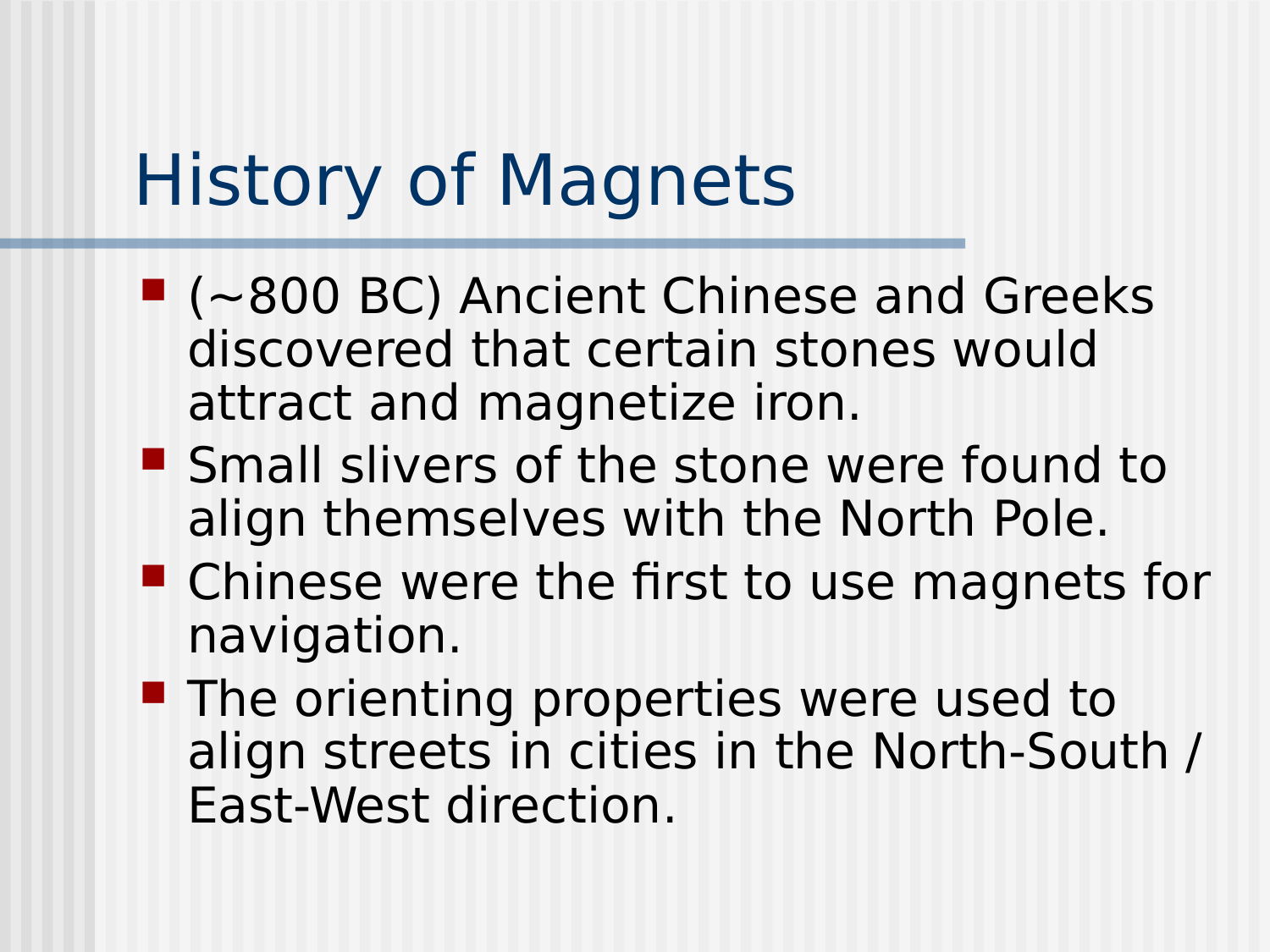

# History of Magnets
(~800 BC) Ancient Chinese and Greeks discovered that certain stones would attract and magnetize iron.
Small slivers of the stone were found to align themselves with the North Pole.
Chinese were the first to use magnets for navigation.
The orienting properties were used to align streets in cities in the North-South / East-West direction.